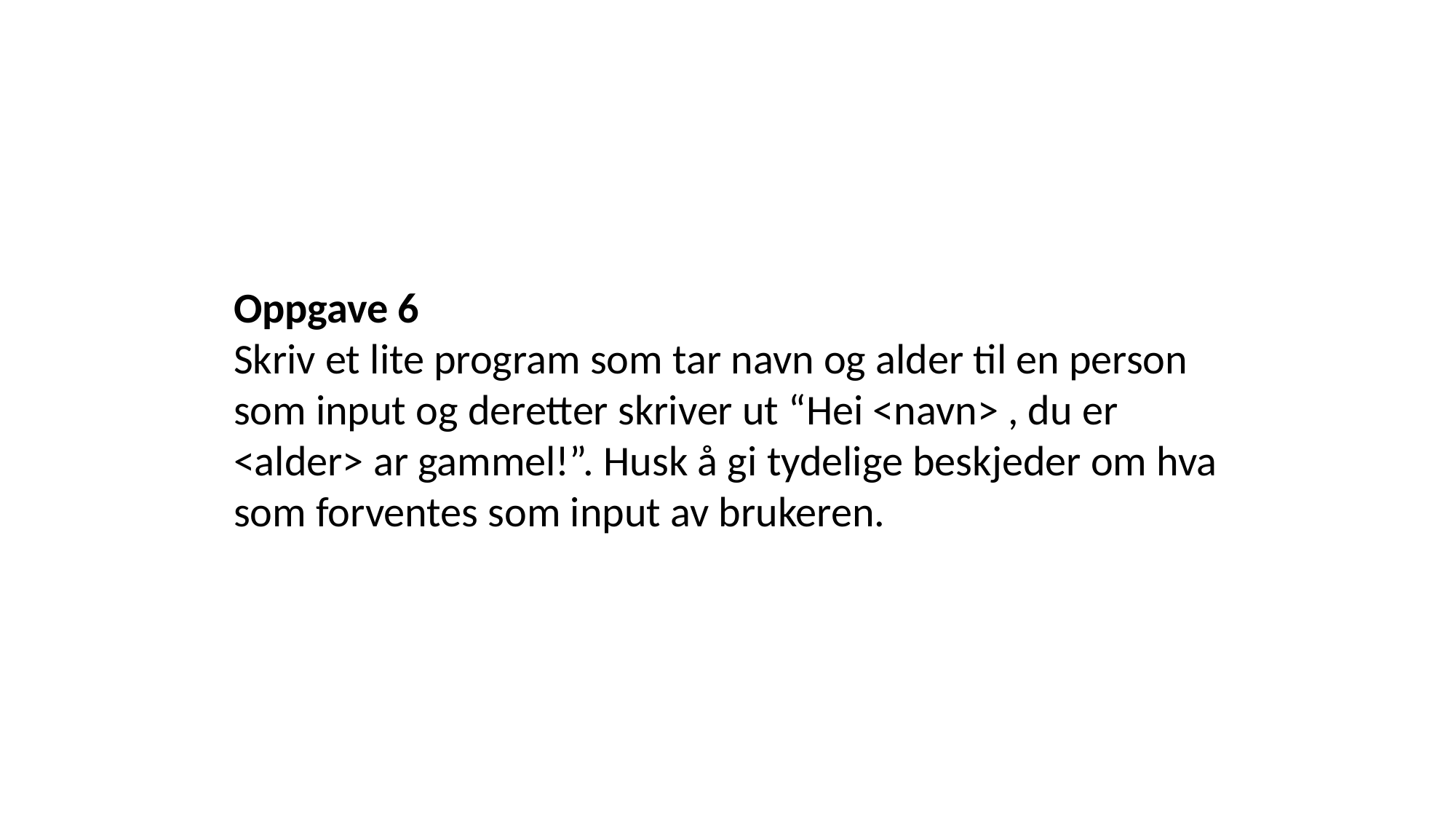

Oppgave 6
Skriv et lite program som tar navn og alder til en person som input og deretter skriver ut “Hei <navn> , du er <alder> ar gammel!”. Husk å gi tydelige beskjeder om hva som forventes som input av brukeren.